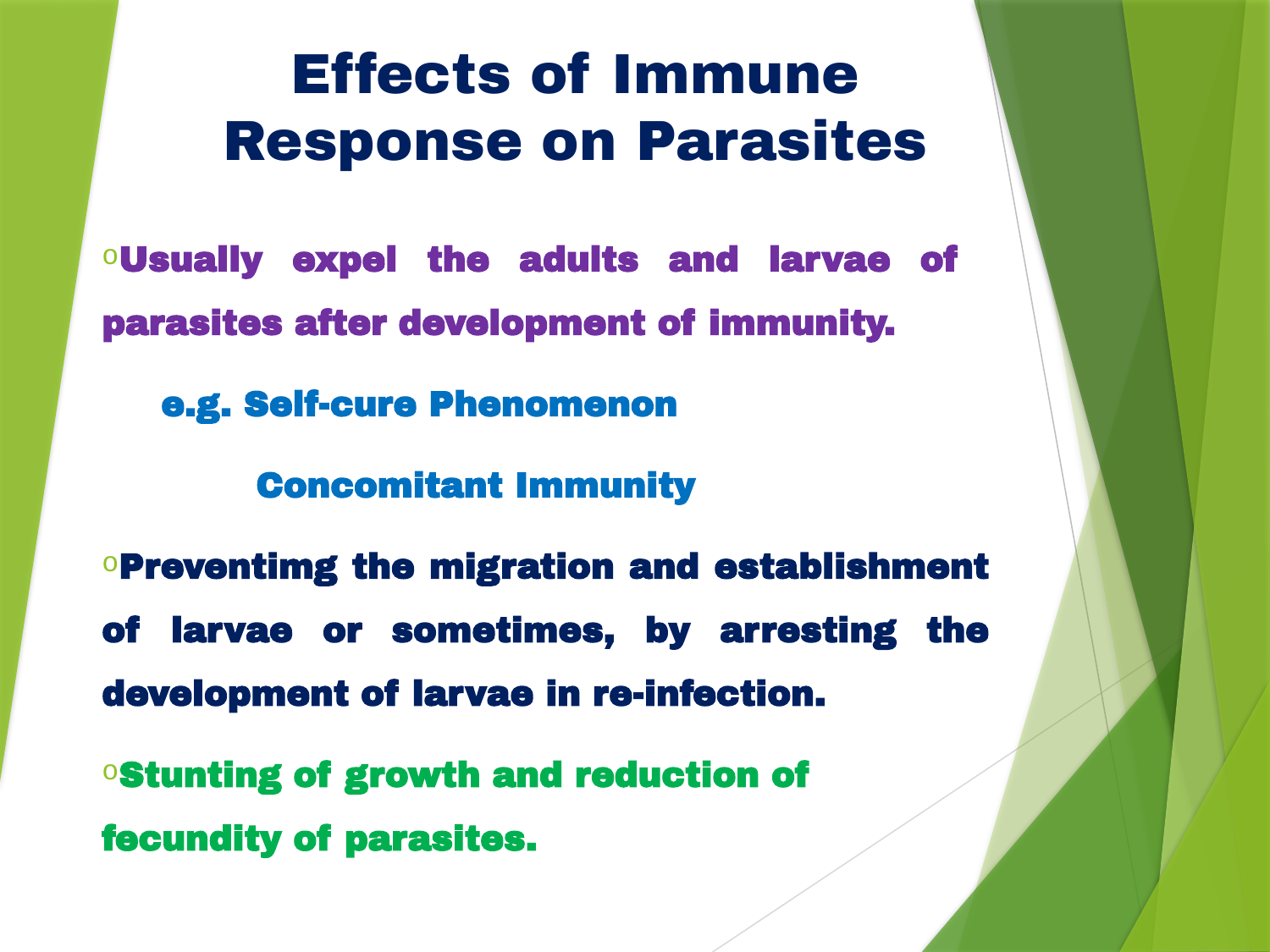

# Effects of Immune Response on Parasites
Usually expel the adults and larvae of  parasites after development of immunity.
     e.g. Self-cure Phenomenon
             Concomitant Immunity
Preventimg the migration and establishment of larvae or sometimes, by arresting the development of larvae in re-infection.
Stunting of growth and reduction of                fecundity of parasites.